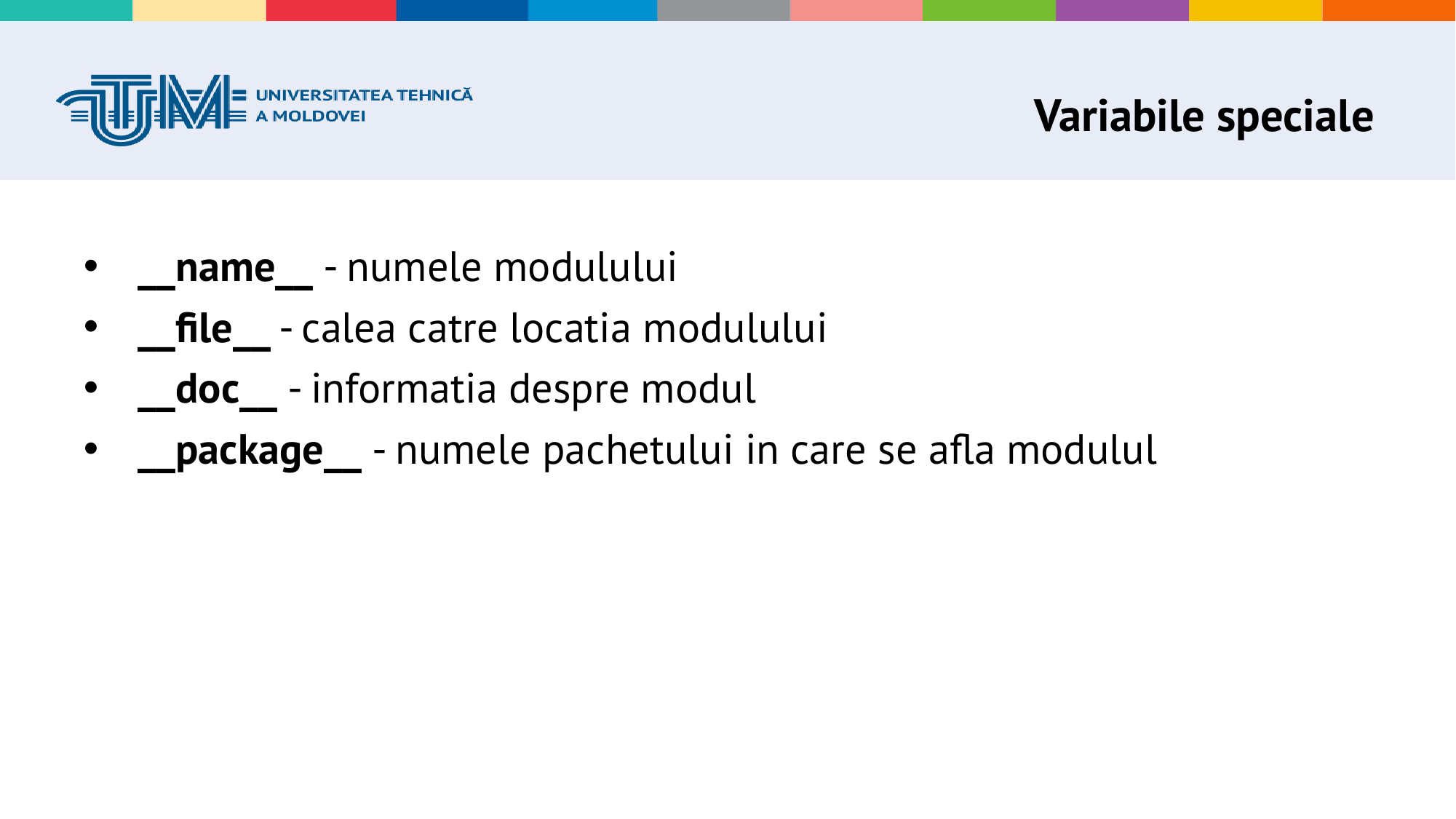

# Variabile speciale
__name__ - numele modulului
__file__ - calea catre locatia modulului
__doc__ - informatia despre modul
__package__ - numele pachetului in care se afla modulul